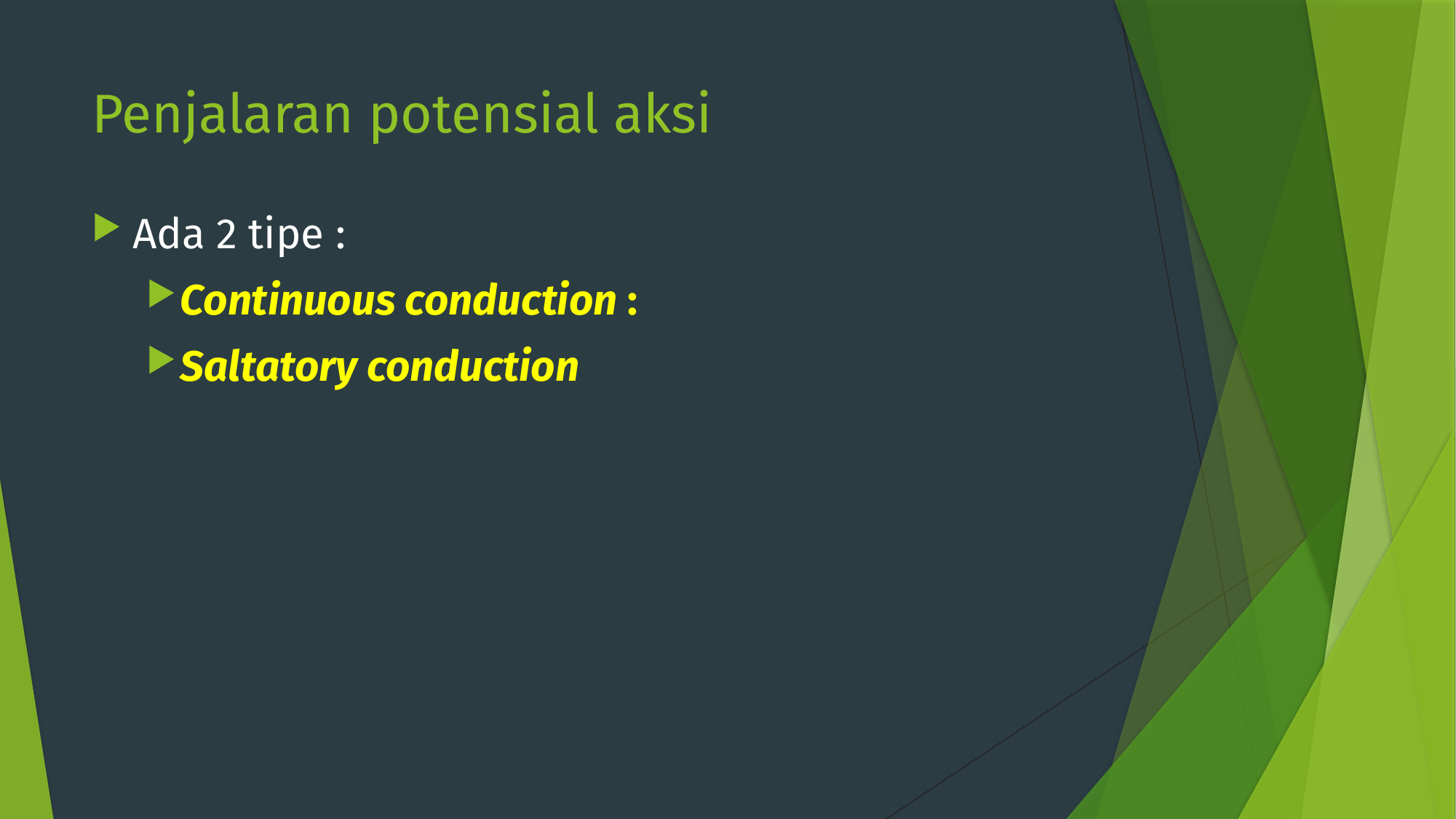

# Penjalaran potensial aksi
Ada 2 tipe :
Continuous conduction :
Saltatory conduction